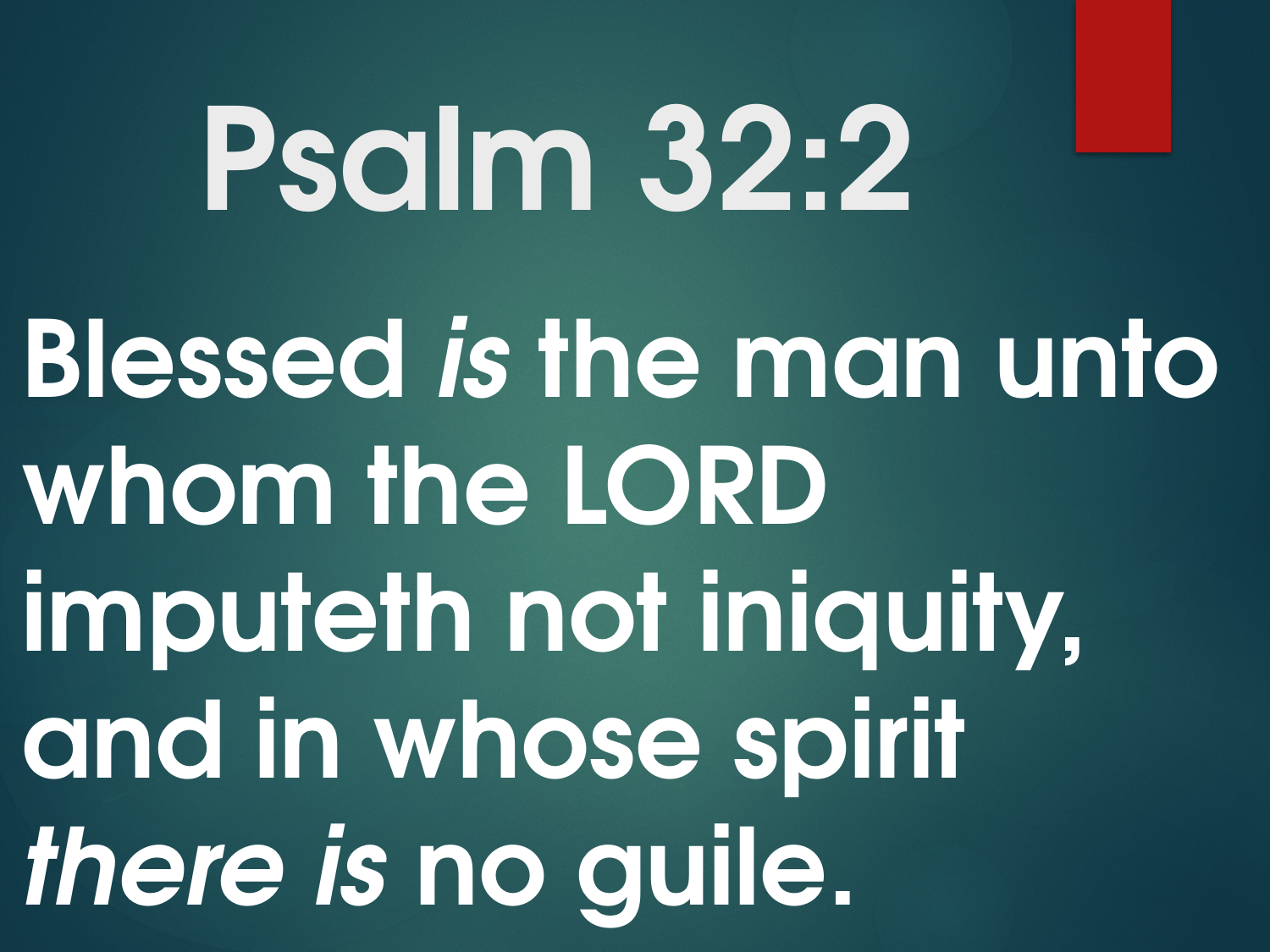

# Psalm 32:2
Blessed is the man unto whom the LORD imputeth not iniquity, and in whose spirit there is no guile.